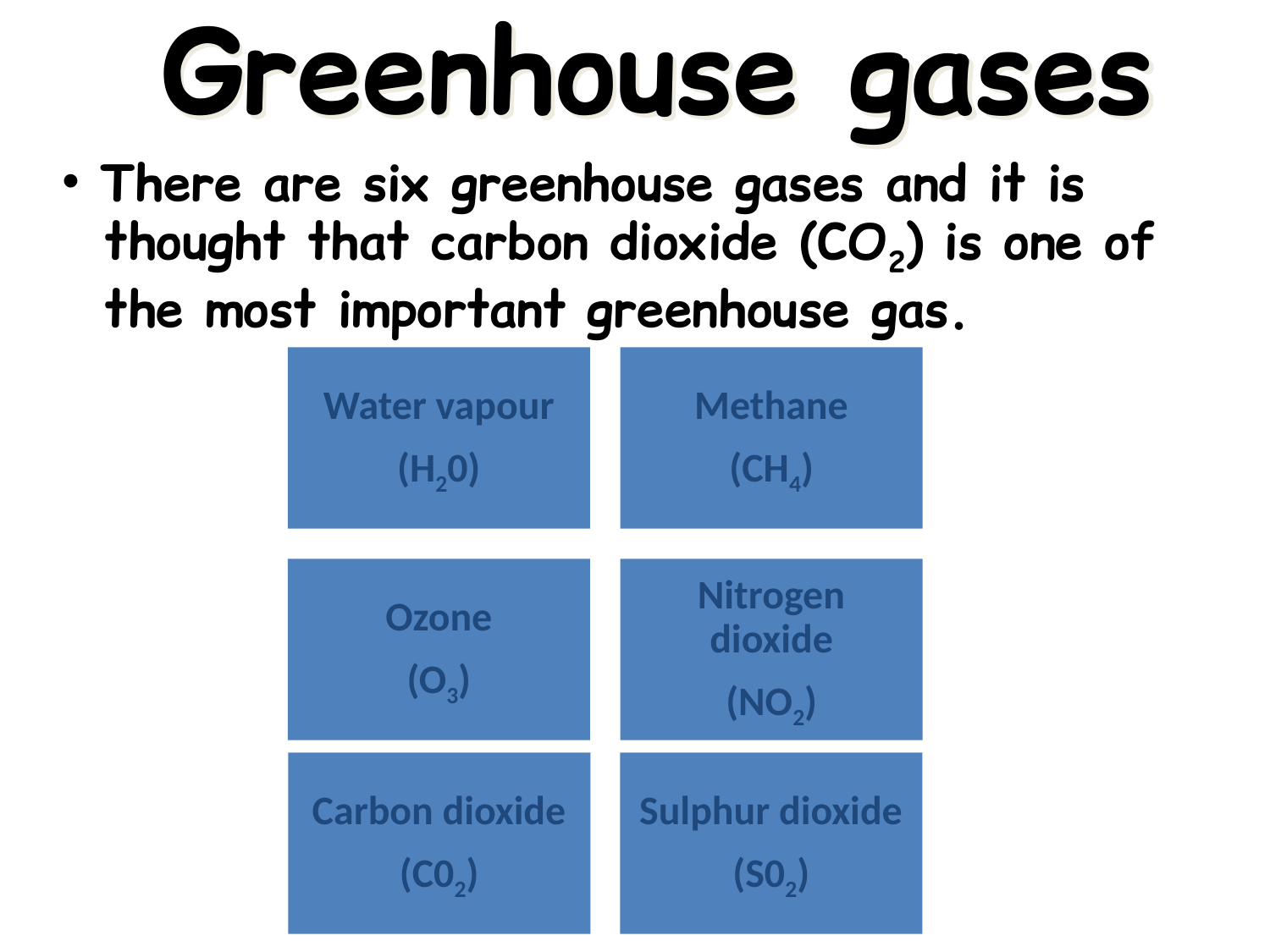

Greenhouse gases
 There are six greenhouse gases and it is
  thought that carbon dioxide (CO2) is one of
  the most important greenhouse gas.
Water vapour
(H20)
Methane
(CH4)
Ozone
(O3)
Nitrogen dioxide
(NO2)
Carbon dioxide
(C02)
Sulphur dioxide
(S02)